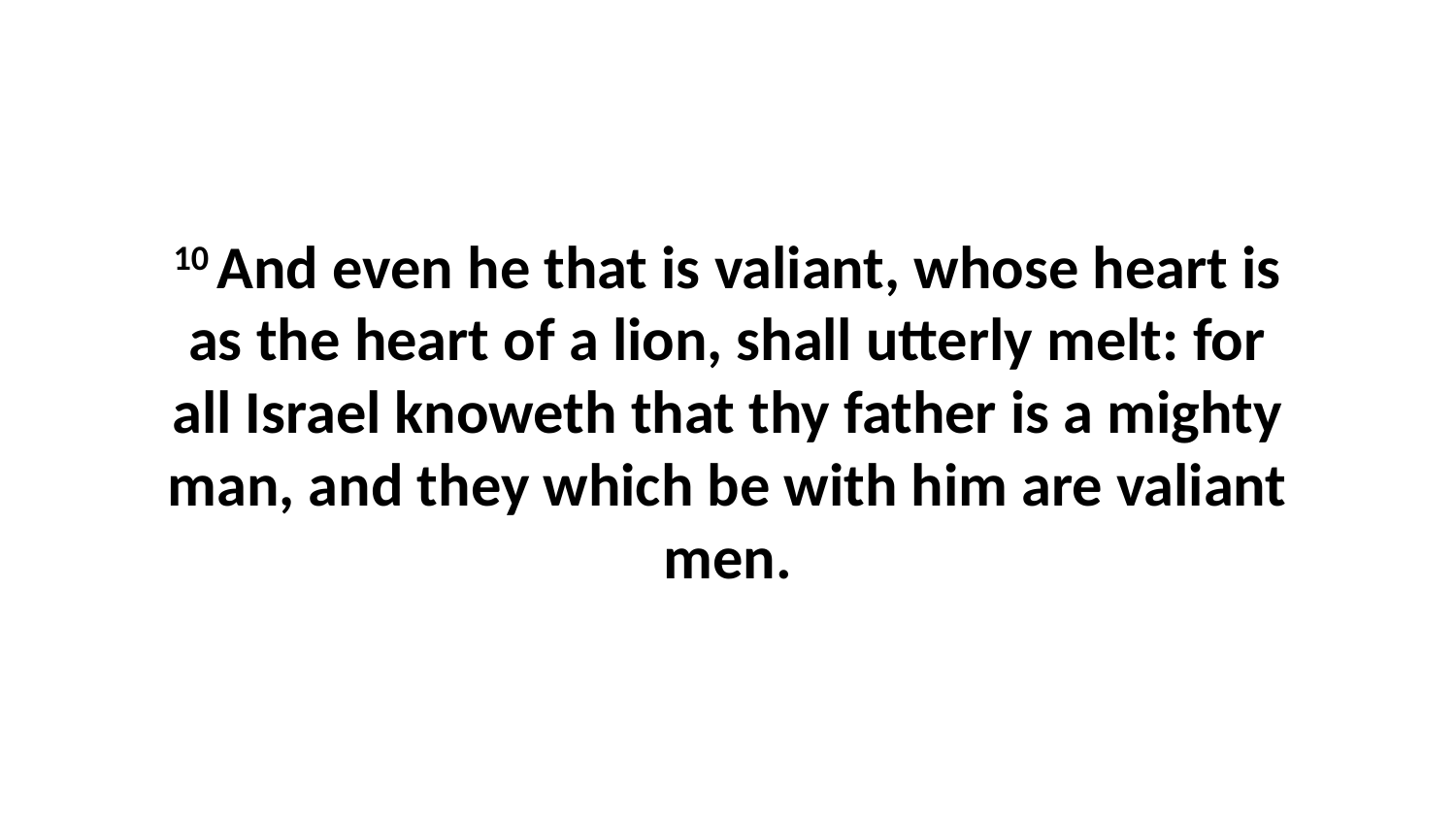

10 And even he that is valiant, whose heart is as the heart of a lion, shall utterly melt: for all Israel knoweth that thy father is a mighty man, and they which be with him are valiant men.